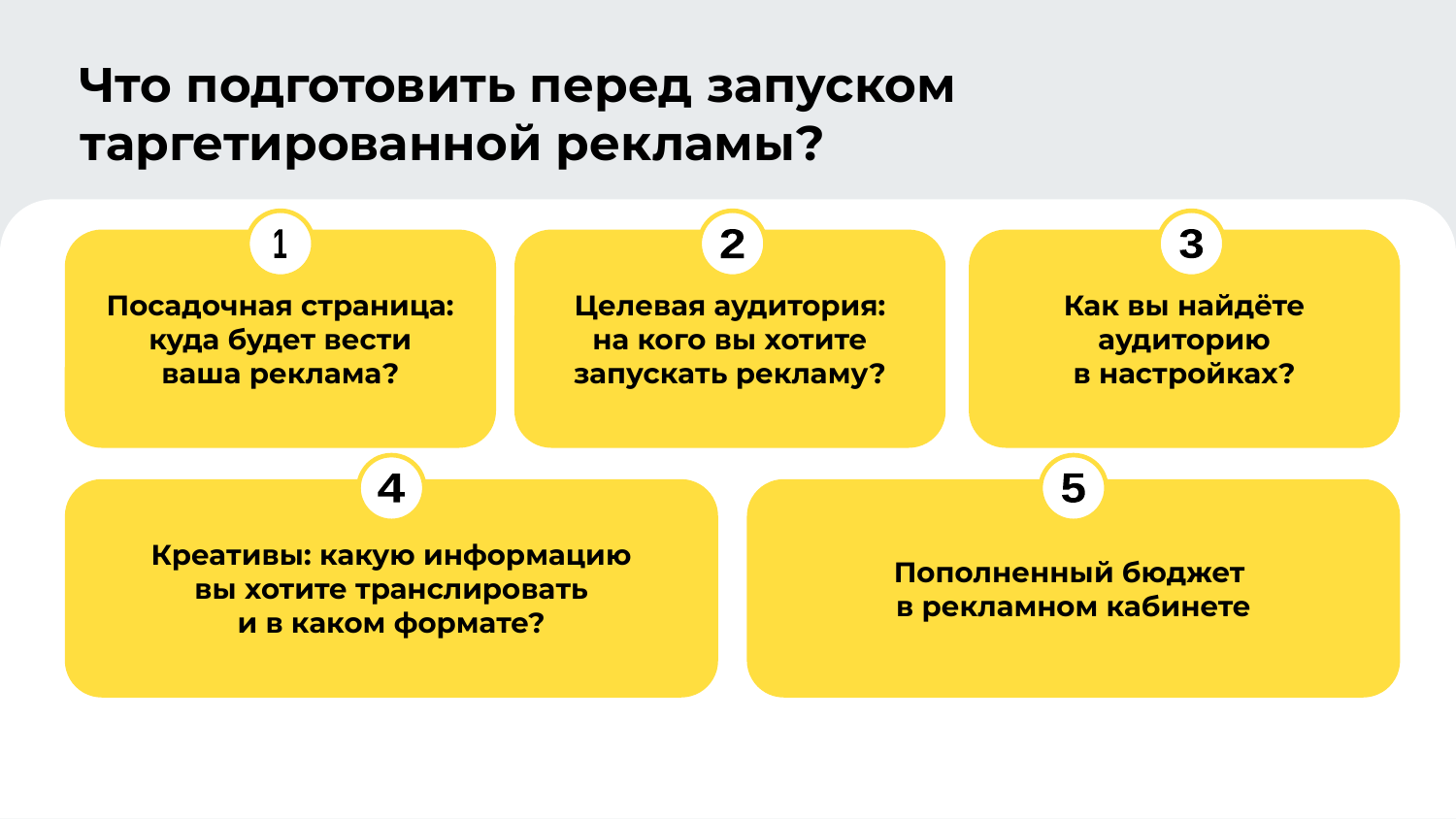

Что подготовить перед запуском таргетированной рекламы?

2
3
1
Посадочная страница: куда будет вести
ваша реклама?
Целевая аудитория:
на кого вы хотите запускать рекламу?
Как вы найдёте аудиторию
в настройках?

5
4
Креативы: какую информацию
вы хотите транслировать
и в каком формате?
Пополненный бюджет
в рекламном кабинете